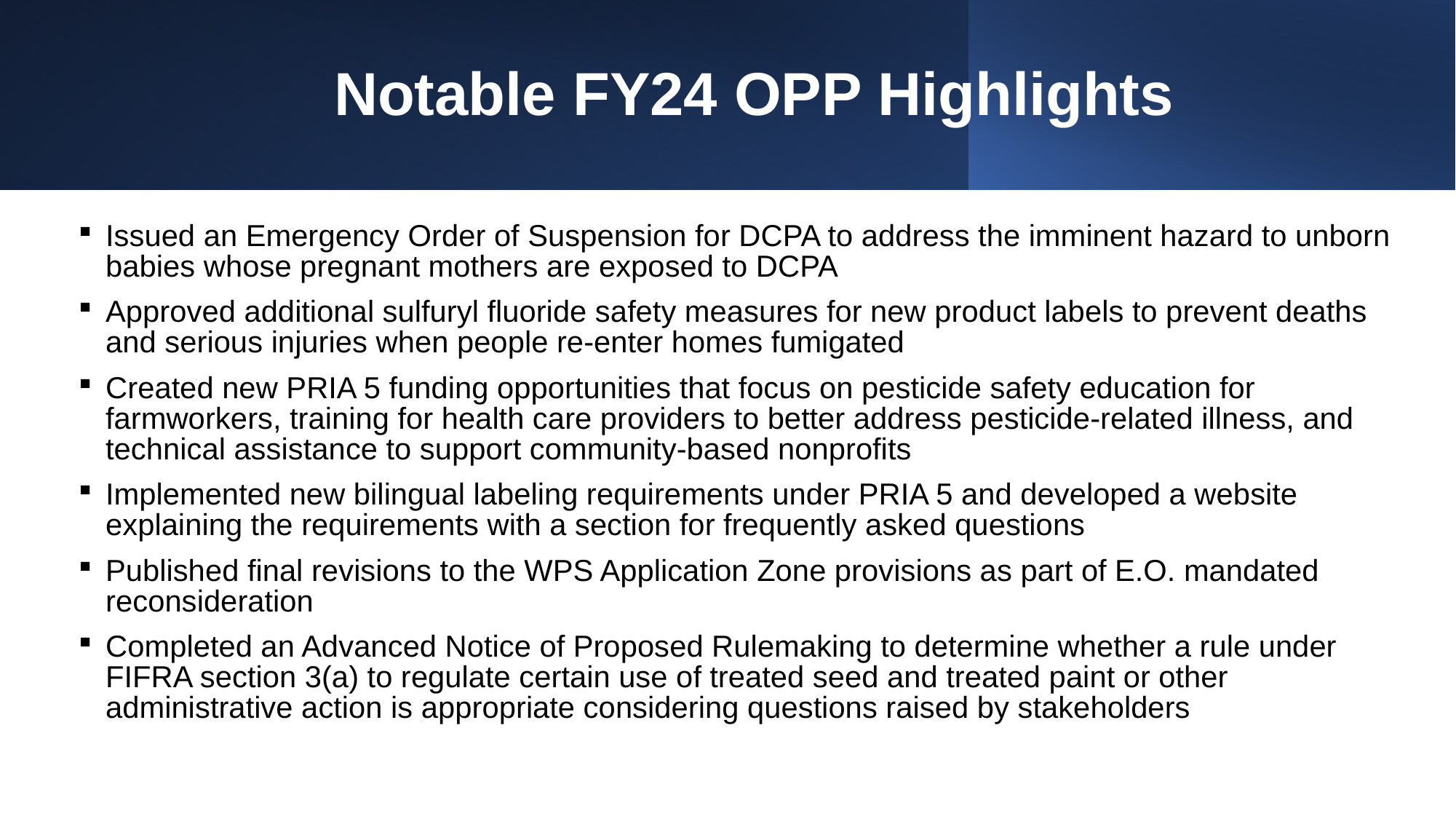

# Notable FY24 OPP Highlights
Issued an Emergency Order of Suspension for DCPA to address the imminent hazard to unborn babies whose pregnant mothers are exposed to DCPA
Approved additional sulfuryl fluoride safety measures for new product labels to prevent deaths and serious injuries when people re-enter homes fumigated
Created new PRIA 5 funding opportunities that focus on pesticide safety education for farmworkers, training for health care providers to better address pesticide-related illness, and technical assistance to support community-based nonprofits
Implemented new bilingual labeling requirements under PRIA 5 and developed a website explaining the requirements with a section for frequently asked questions
Published final revisions to the WPS Application Zone provisions as part of E.O. mandated reconsideration
Completed an Advanced Notice of Proposed Rulemaking to determine whether a rule under FIFRA section 3(a) to regulate certain use of treated seed and treated paint or other administrative action is appropriate considering questions raised by stakeholders